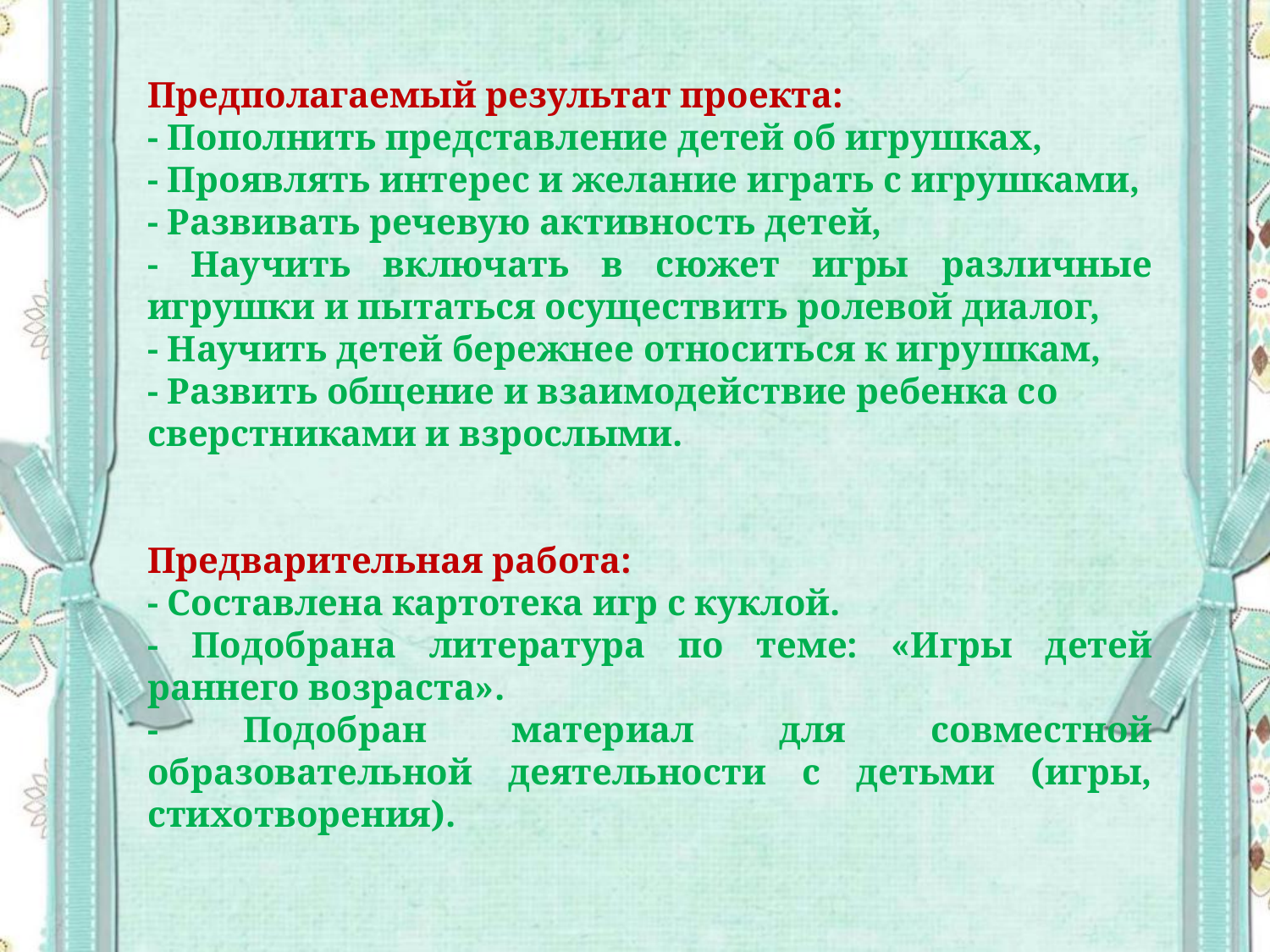

Предполагаемый результат проекта:
- Пополнить представление детей об игрушках,
- Проявлять интерес и желание играть с игрушками,
- Развивать речевую активность детей,
- Научить включать в сюжет игры различные игрушки и пытаться осуществить ролевой диалог,
- Научить детей бережнее относиться к игрушкам,
- Развить общение и взаимодействие ребенка со сверстниками и взрослыми.

Предварительная работа:
- Составлена картотека игр с куклой.
- Подобрана литература по теме: «Игры детей раннего возраста».
- Подобран материал для совместной образовательной деятельности с детьми (игры, стихотворения).